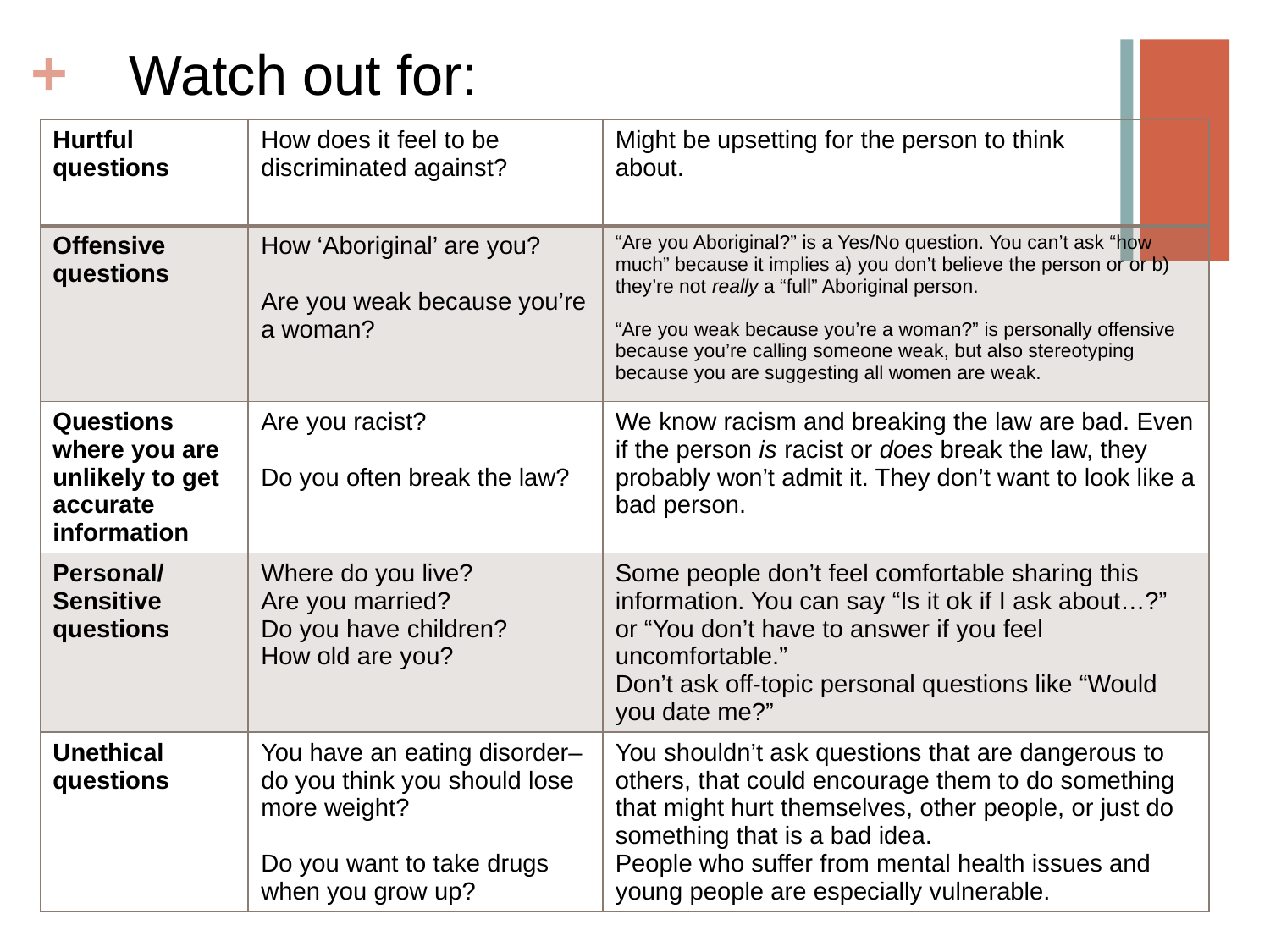

Watch out for:
# LEADING QUESTIONS
| Hurtful questions | How does it feel to be discriminated against? | Might be upsetting for the person to think about. |
| --- | --- | --- |
| Offensive questions | How ‘Aboriginal’ are you? Are you weak because you’re a woman? | “Are you Aboriginal?” is a Yes/No question. You can’t ask “how much” because it implies a) you don’t believe the person or or b) they’re not really a “full” Aboriginal person. “Are you weak because you’re a woman?” is personally offensive because you’re calling someone weak, but also stereotyping because you are suggesting all women are weak. |
| Questions where you are unlikely to get accurate information | Are you racist? Do you often break the law? | We know racism and breaking the law are bad. Even if the person is racist or does break the law, they probably won’t admit it. They don’t want to look like a bad person. |
| Personal/ Sensitive questions | Where do you live? Are you married? Do you have children? How old are you? | Some people don’t feel comfortable sharing this information. You can say “Is it ok if I ask about…?” or “You don’t have to answer if you feel uncomfortable.” Don’t ask off-topic personal questions like “Would you date me?” |
| Unethical questions | You have an eating disorder– do you think you should lose more weight? Do you want to take drugs when you grow up? | You shouldn’t ask questions that are dangerous to others, that could encourage them to do something that might hurt themselves, other people, or just do something that is a bad idea. People who suffer from mental health issues and young people are especially vulnerable. |